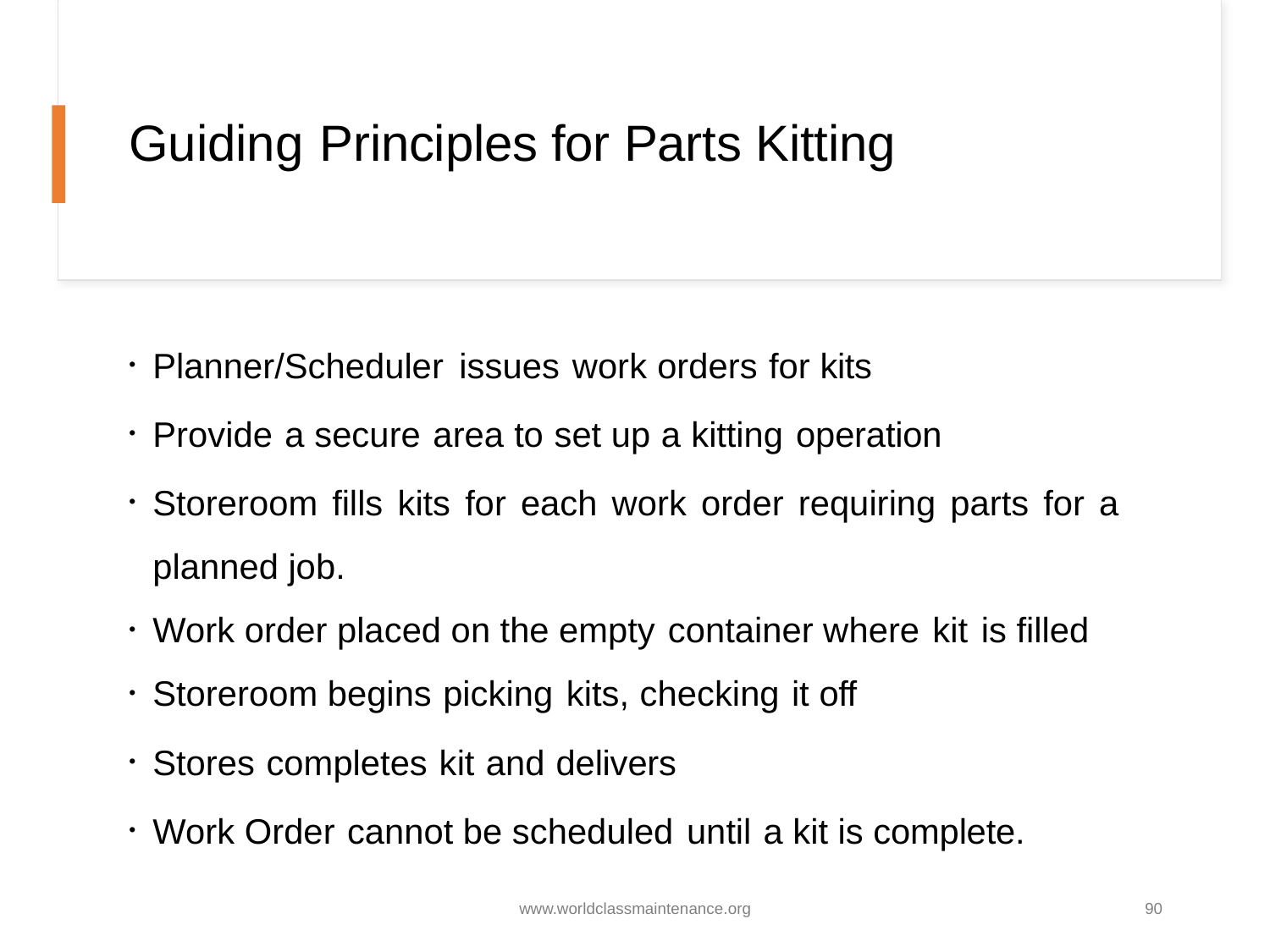

# Guiding Principles for Parts Kitting

Planner/Scheduler issues work orders for kits
Provide a secure area to set up a kitting operation
Storeroom fills kits for each work order requiring parts for a planned job.
Work order placed on the empty container where kit is filled
Storeroom begins picking kits, checking it off
Stores completes kit and delivers
Work Order cannot be scheduled until a kit is complete.

www.worldclassmaintenance.org
90